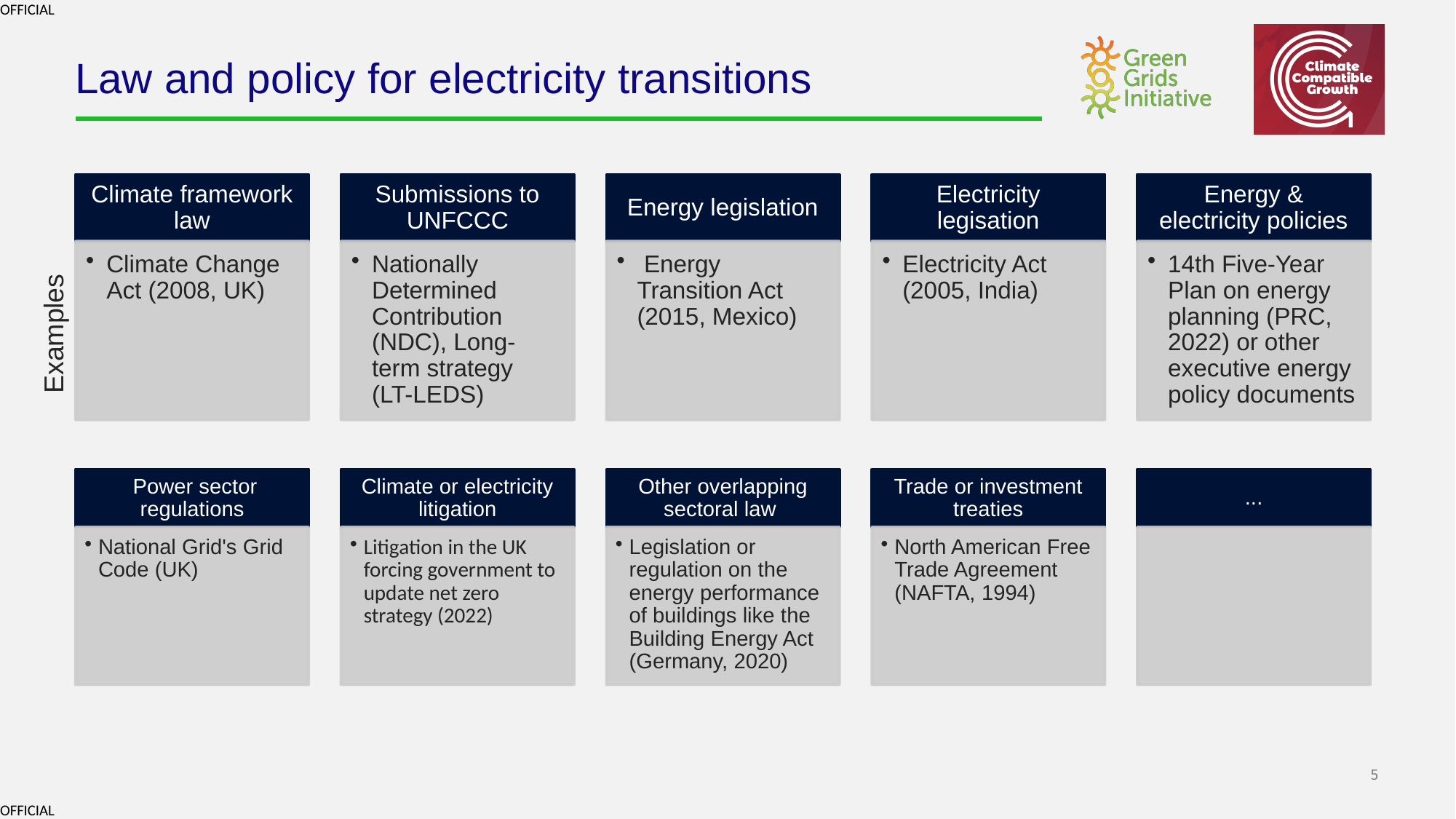

# Law and policy for electricity transitions
Climate framework law
Climate Change Act (2008, UK)
Submissions to UNFCCC
Nationally Determined Contribution (NDC), Long-term strategy (LT-LEDS)
Energy legislation
 Energy Transition Act (2015, Mexico)
Electricity legisation
Electricity Act (2005, India)
Energy & electricity policies
14th Five-Year Plan on energy planning (PRC, 2022) or other executive energy policy documents
Examples

 Power sector regulations
National Grid's Grid Code (UK)
Climate or electricity litigation
Litigation in the UK forcing government to update net zero strategy (2022)
Other overlapping sectoral law
Legislation or regulation on the energy performance of buildings like the Building Energy Act (Germany, 2020)
Trade or investment treaties
North American Free Trade Agreement (NAFTA, 1994)
...